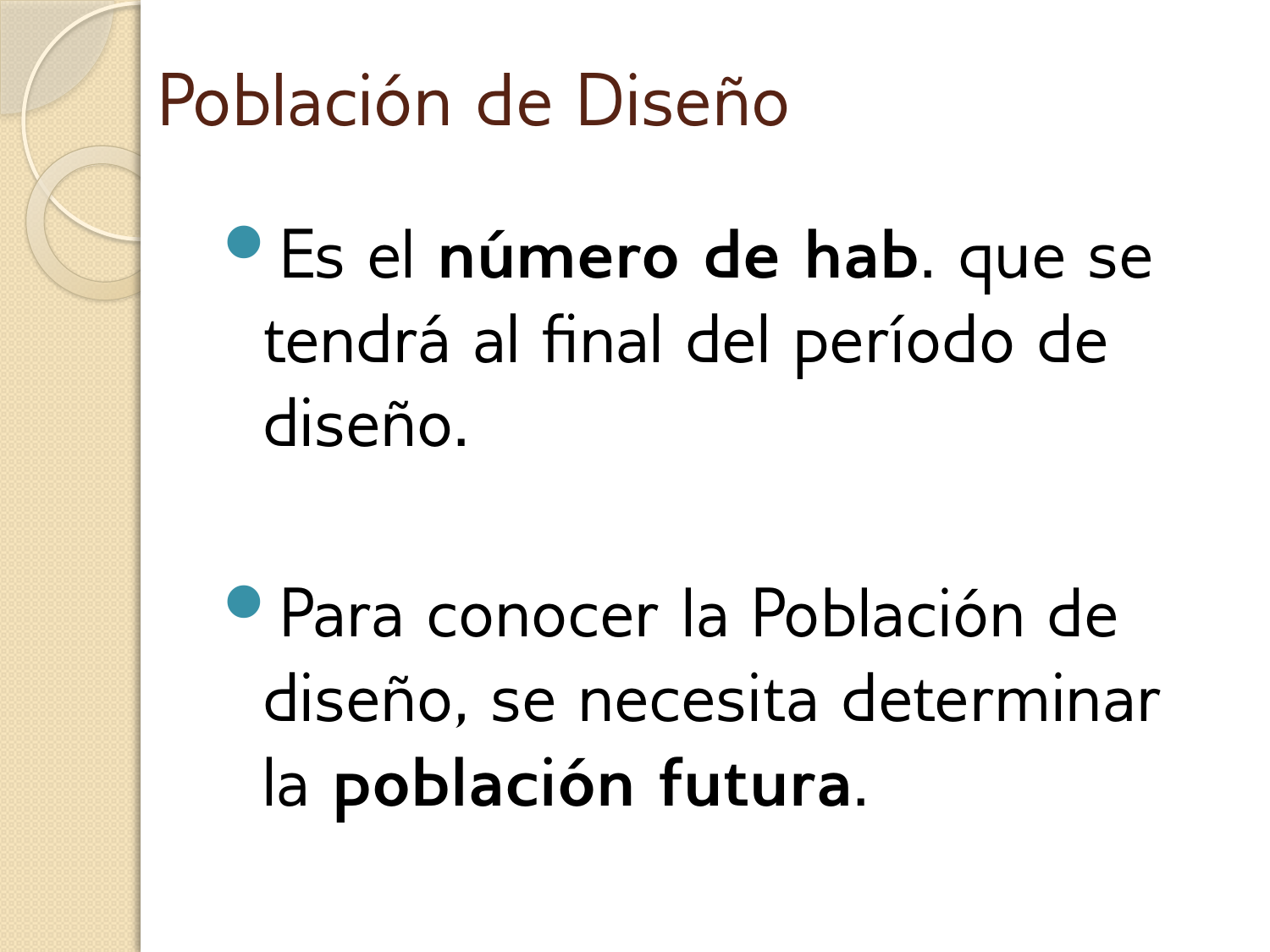

# Población de Diseño
Es el número de hab. que se tendrá al final del período de diseño.

Para conocer la Población de diseño, se necesita determinar la población futura.